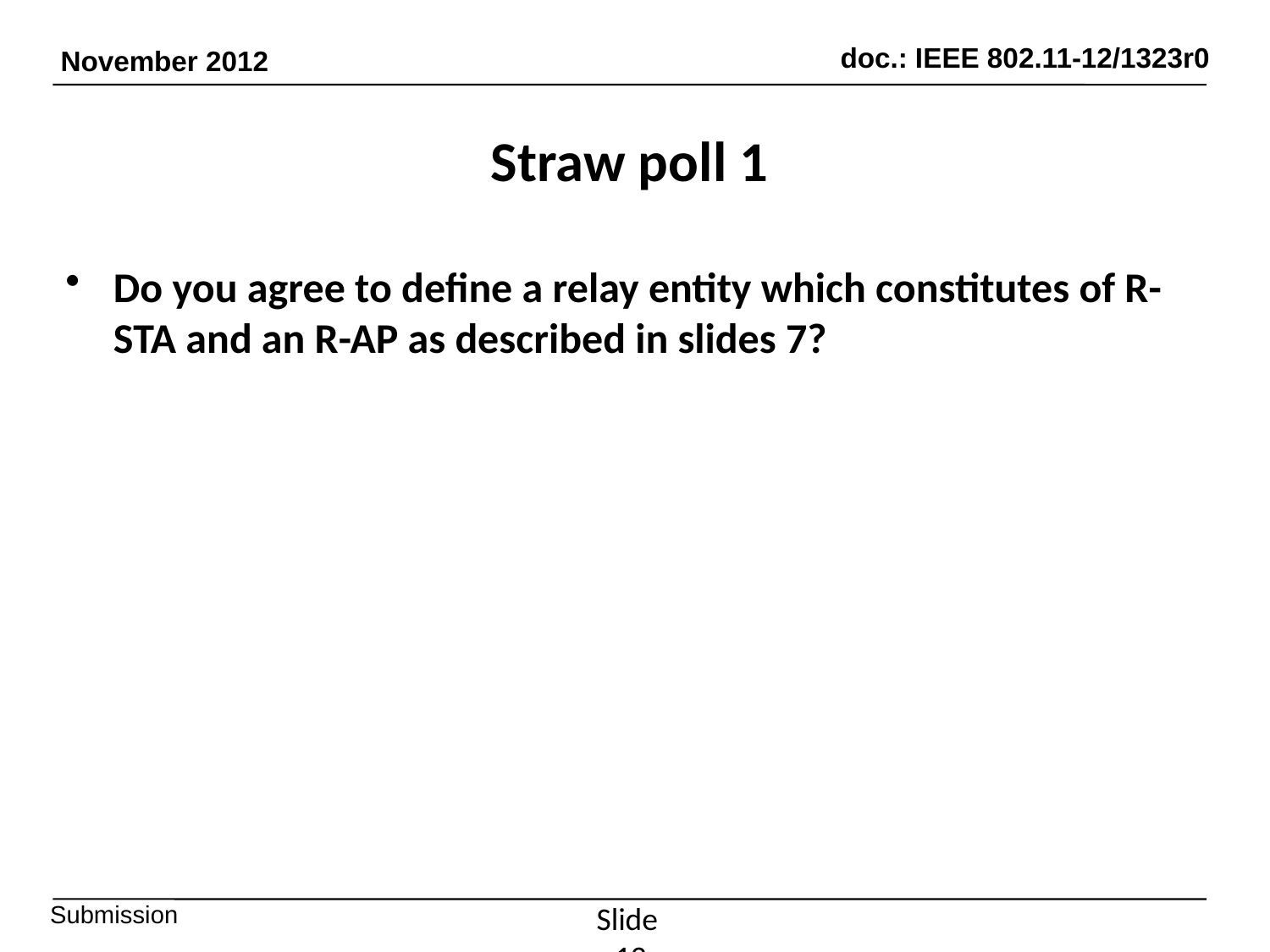

# Straw poll 1
Do you agree to define a relay entity which constitutes of R-STA and an R-AP as described in slides 7?

Slide 12